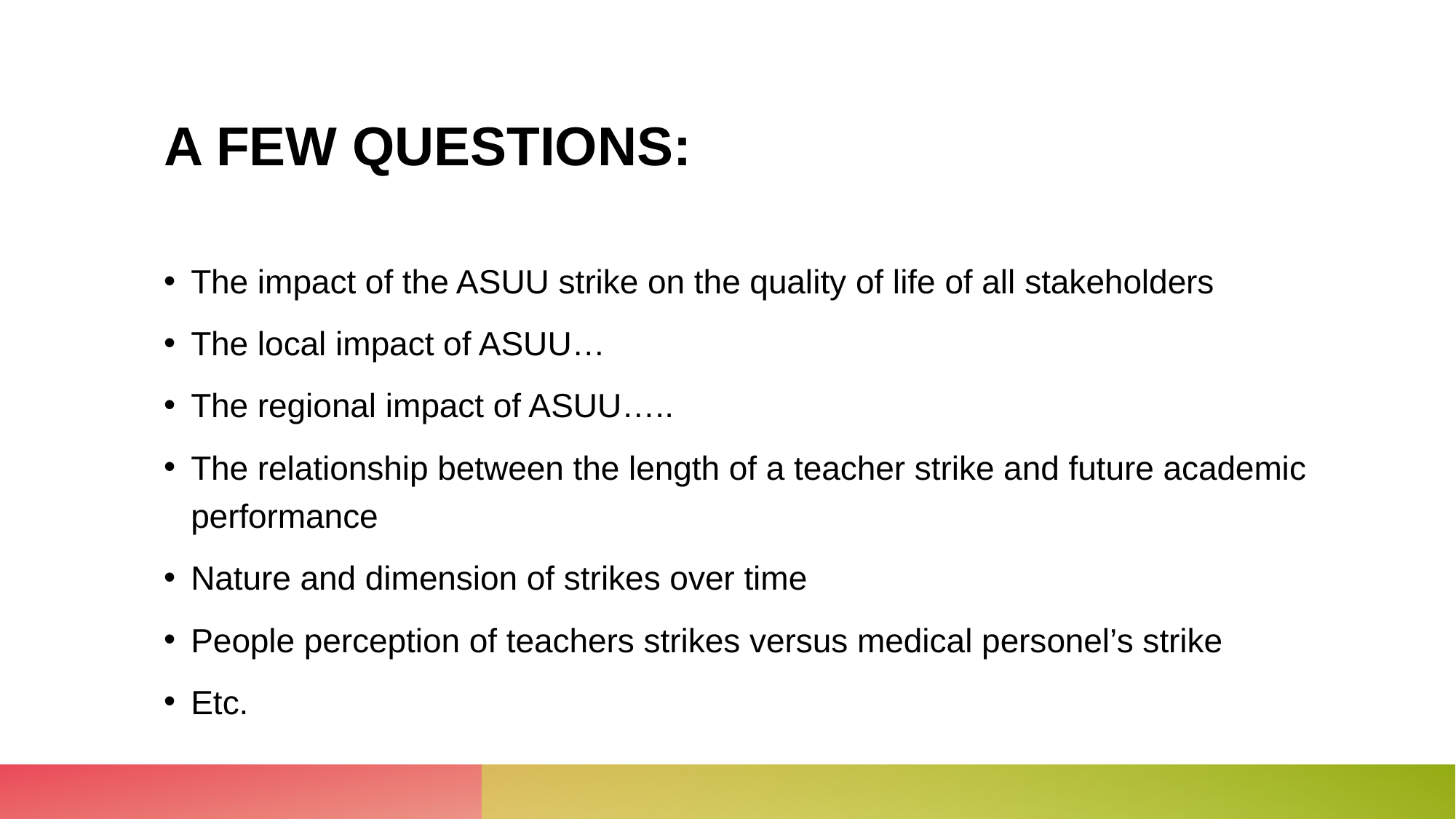

# A FEW QUESTIONS:
The impact of the ASUU strike on the quality of life of all stakeholders
The local impact of ASUU…
The regional impact of ASUU…..
The relationship between the length of a teacher strike and future academic performance
Nature and dimension of strikes over time
People perception of teachers strikes versus medical personel’s strike
Etc.